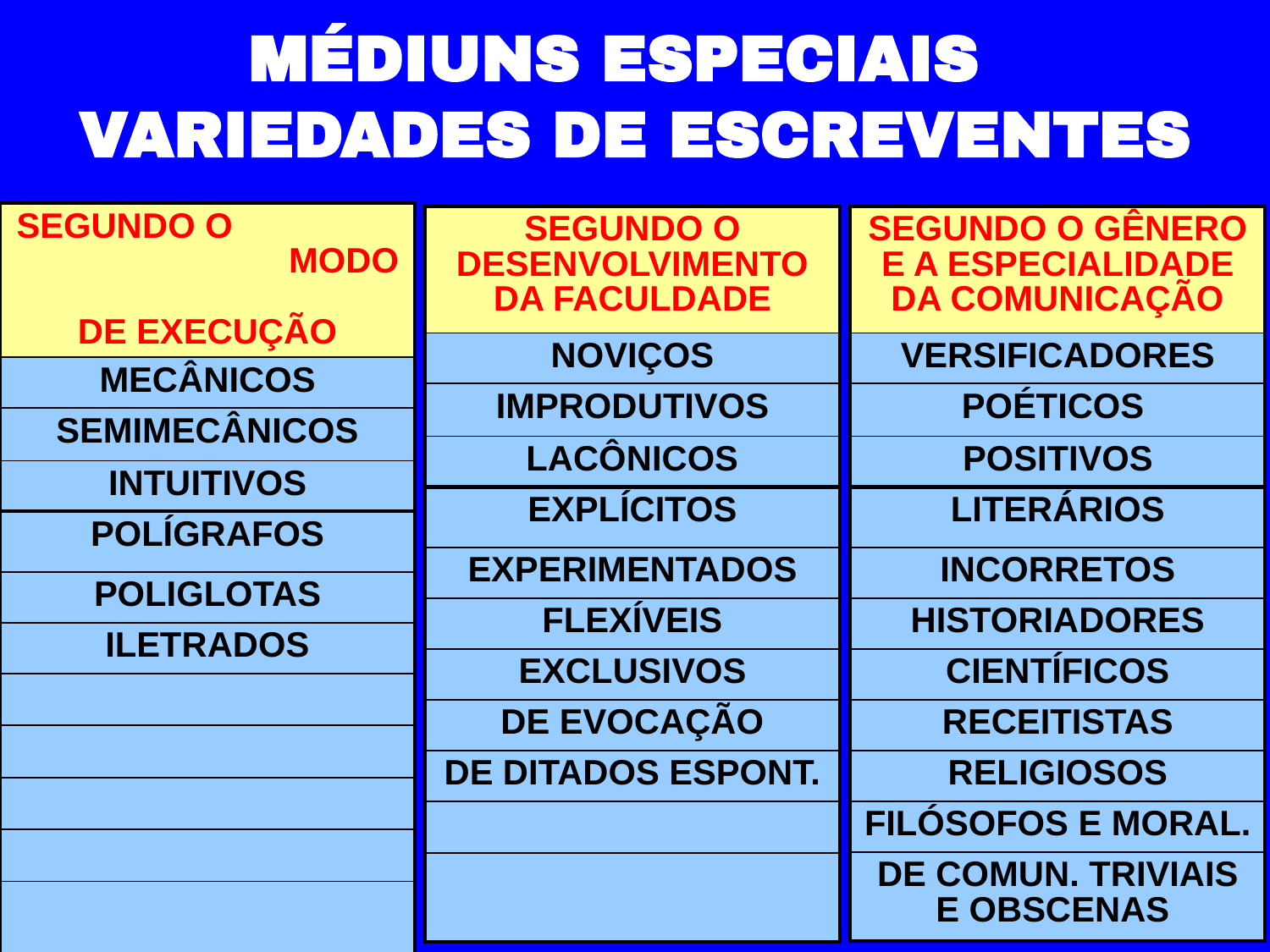

MÉDIUNS ESPECIAIS
VARIEDADES DE ESCREVENTES
| SEGUNDO O MODO DE EXECUÇÃO |
| --- |
| MECÂNICOS |
| SEMIMECÂNICOS |
| INTUITIVOS |
| POLÍGRAFOS |
| POLIGLOTAS |
| ILETRADOS |
|  |
|  |
|  |
|  |
|  |
| SEGUNDO O DESENVOLVIMENTO DA FACULDADE |
| --- |
| NOVIÇOS |
| IMPRODUTIVOS |
| LACÔNICOS |
| EXPLÍCITOS |
| EXPERIMENTADOS |
| FLEXÍVEIS |
| EXCLUSIVOS |
| DE EVOCAÇÃO |
| DE DITADOS ESPONT. |
|  |
|  |
| SEGUNDO O GÊNERO E A ESPECIALIDADE DA COMUNICAÇÃO |
| --- |
| VERSIFICADORES |
| POÉTICOS |
| POSITIVOS |
| LITERÁRIOS |
| INCORRETOS |
| HISTORIADORES |
| CIENTÍFICOS |
| RECEITISTAS |
| RELIGIOSOS |
| FILÓSOFOS E MORAL. |
| DE COMUN. TRIVIAIS E OBSCENAS |